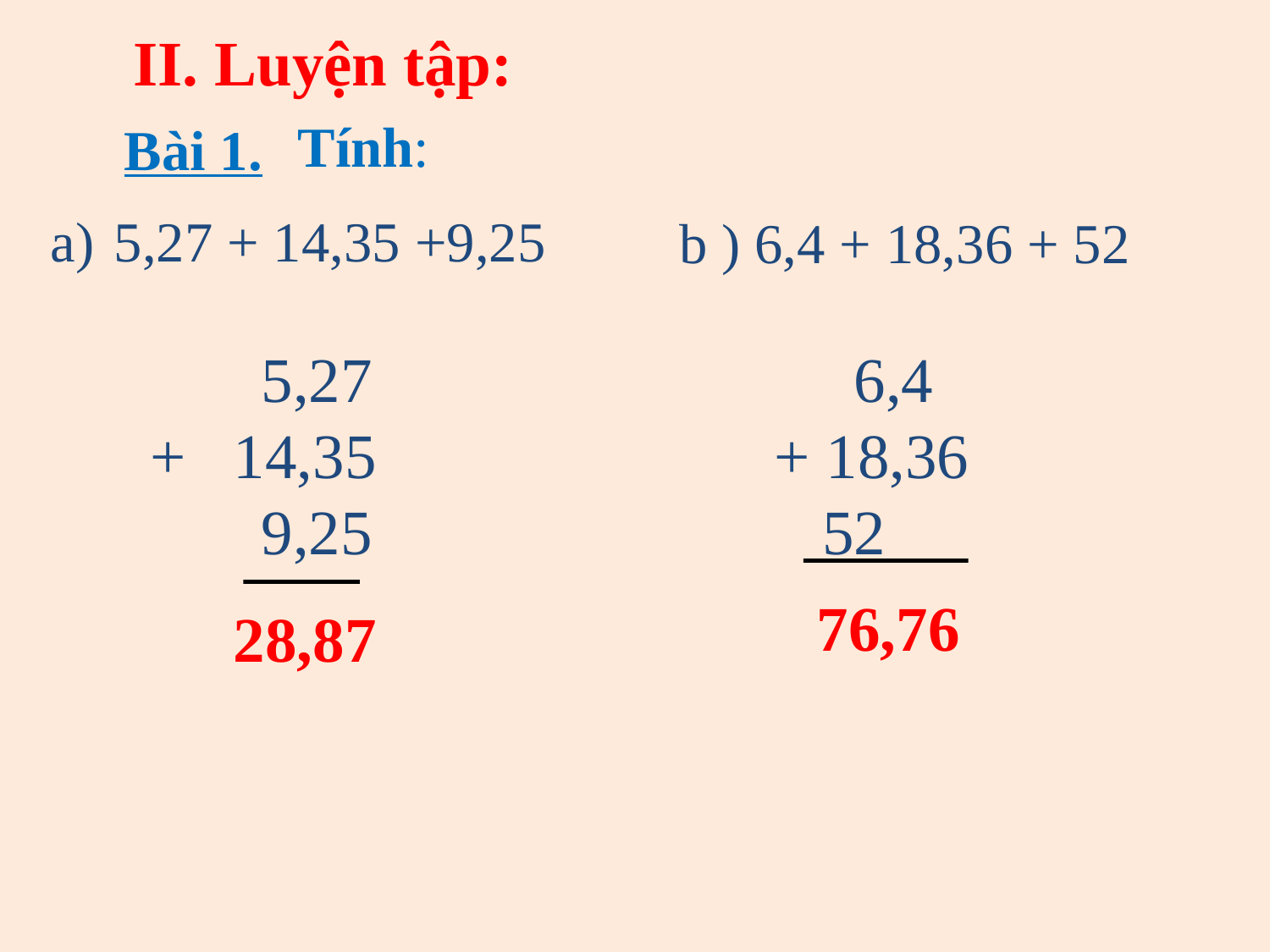

II. Luyện tập:
Tính:
Bài 1.

5,27 + 14,35 +9,25
b ) 6,4 + 18,36 + 52
       5,27
+   14,35
       9,25

     6,4
+ 18,36
   52

76,76
28,87